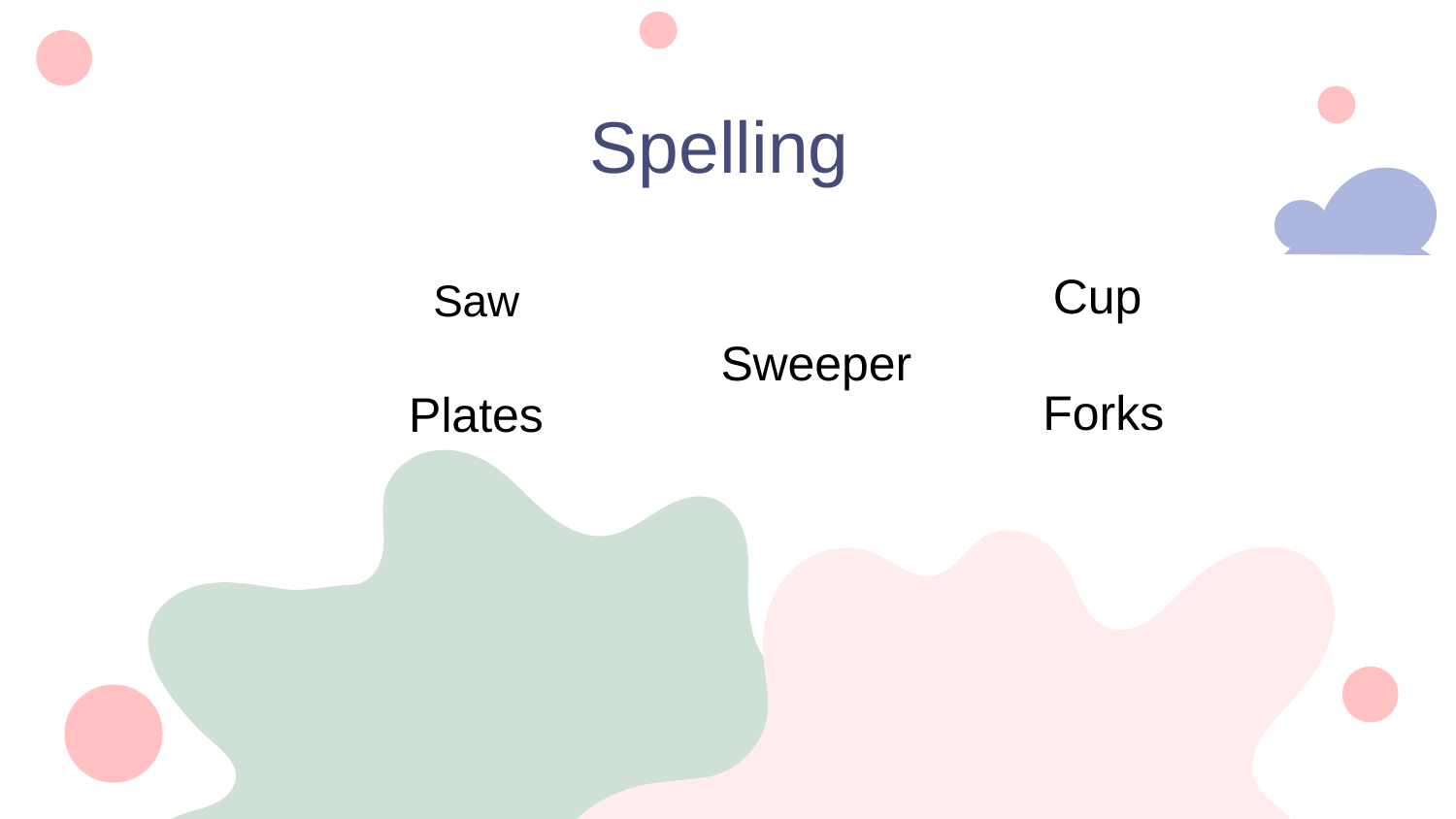

# Spelling
Saw
Plates
Sweeper
Cup
 Forks